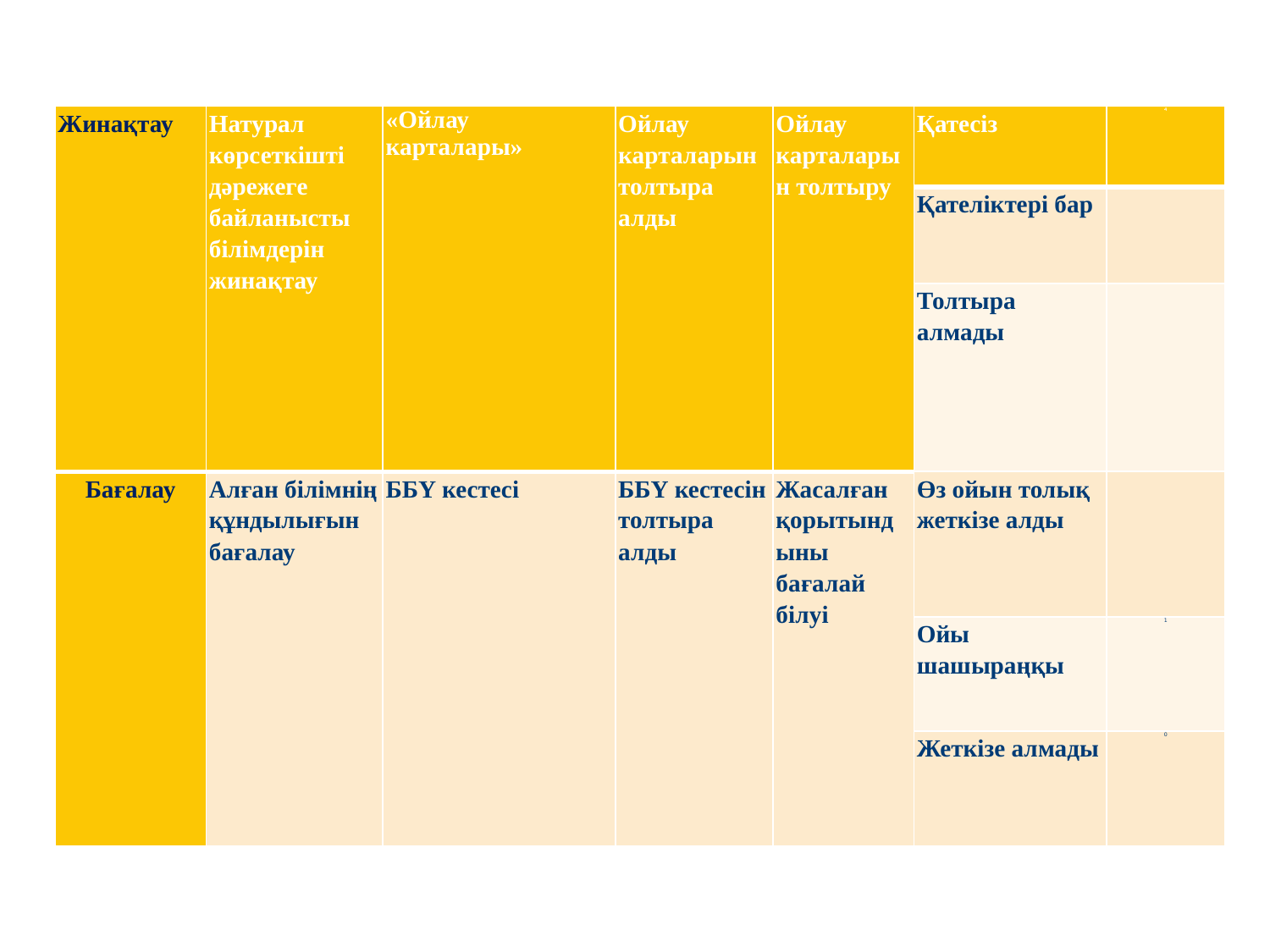

#
| Жинақтау | Натурал көрсеткішті дәрежеге байланысты білімдерін жинақтау | «Ойлау карталары» | Ойлау карталарын толтыра алды | Ойлау карталарын толтыру | Қатесіз | 4 |
| --- | --- | --- | --- | --- | --- | --- |
|  |  |  |  |  | Қателіктері бар |  |
|  |  |  |  |  | Толтыра алмады |  |
| Бағалау | Алған білімнің құндылығын бағалау | ББҮ кестесі | ББҮ кестесін толтыра алды | Жасалған қорытындыны бағалай білуі | Өз ойын толық жеткізе алды |  |
|  |  |  |  |  | Ойы шашыраңқы | 1 |
|  |  |  |  |  | Жеткізе алмады | 0 |